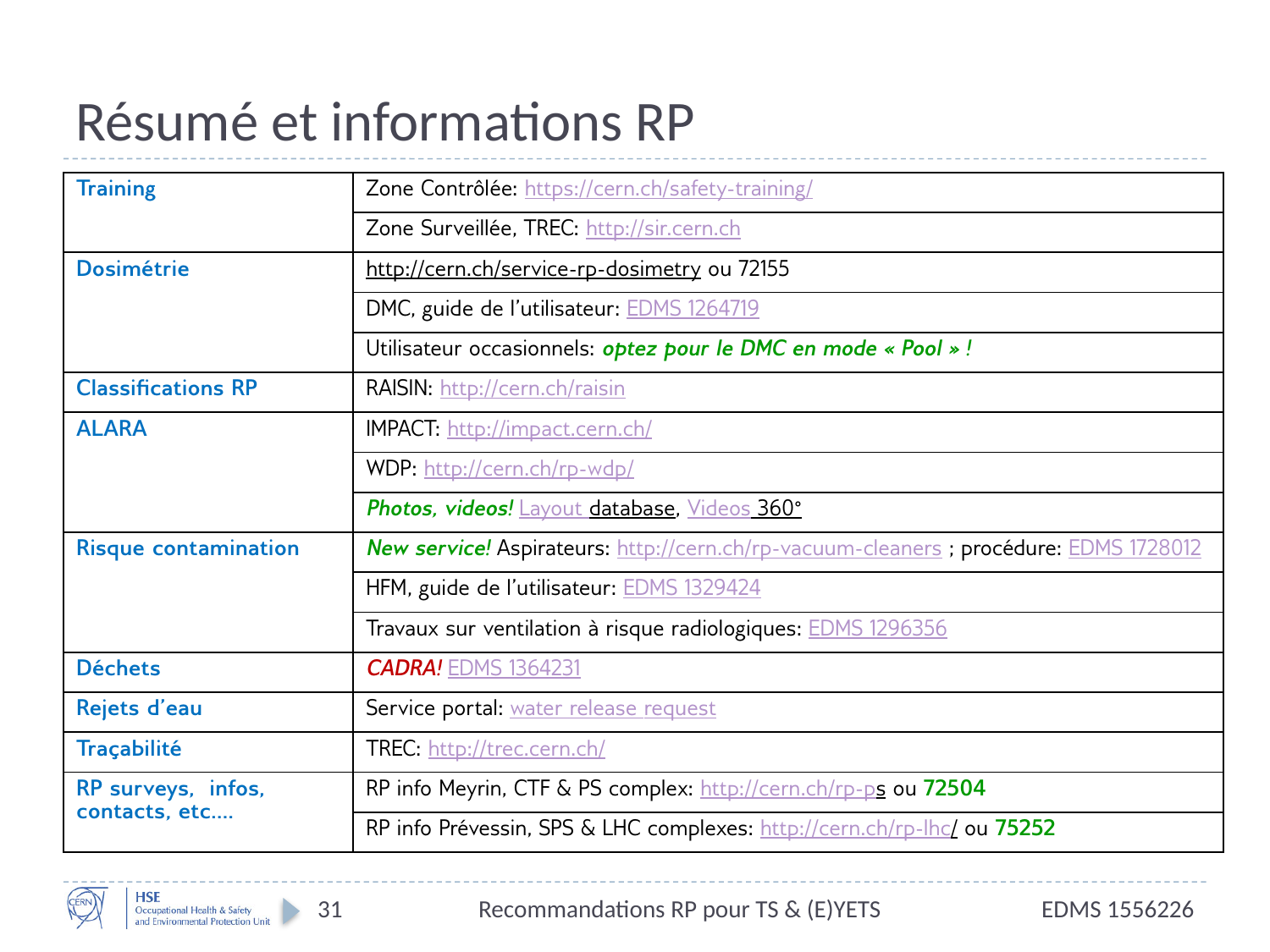

# Résumé et informations RP
| Training | Zone Contrôlée: https://cern.ch/safety-training/ |
| --- | --- |
|  | Zone Surveillée, TREC: http://sir.cern.ch |
| Dosimétrie | http://cern.ch/service-rp-dosimetry ou 72155 |
|  | DMC, guide de l’utilisateur: EDMS 1264719 |
|  | Utilisateur occasionnels: optez pour le DMC en mode « Pool » ! |
| Classifications RP | RAISIN: http://cern.ch/raisin |
| ALARA | IMPACT: http://impact.cern.ch/ |
|  | WDP: http://cern.ch/rp-wdp/ |
|  | Photos, videos! Layout database, Videos 360° |
| Risque contamination | New service! Aspirateurs: http://cern.ch/rp-vacuum-cleaners ; procédure: EDMS 1728012 |
|  | HFM, guide de l’utilisateur: EDMS 1329424 |
|  | Travaux sur ventilation à risque radiologiques: EDMS 1296356 |
| Déchets | CADRA! EDMS 1364231 |
| Rejets d’eau | Service portal: water release request |
| Traçabilité | TREC: http://trec.cern.ch/ |
| RP surveys, infos, contacts, etc…. | RP info Meyrin, CTF & PS complex: http://cern.ch/rp-ps ou 72504 |
|  | RP info Prévessin, SPS & LHC complexes: http://cern.ch/rp-lhc/ ou 75252 |
31
Recommandations RP pour TS & (E)YETS
EDMS 1556226